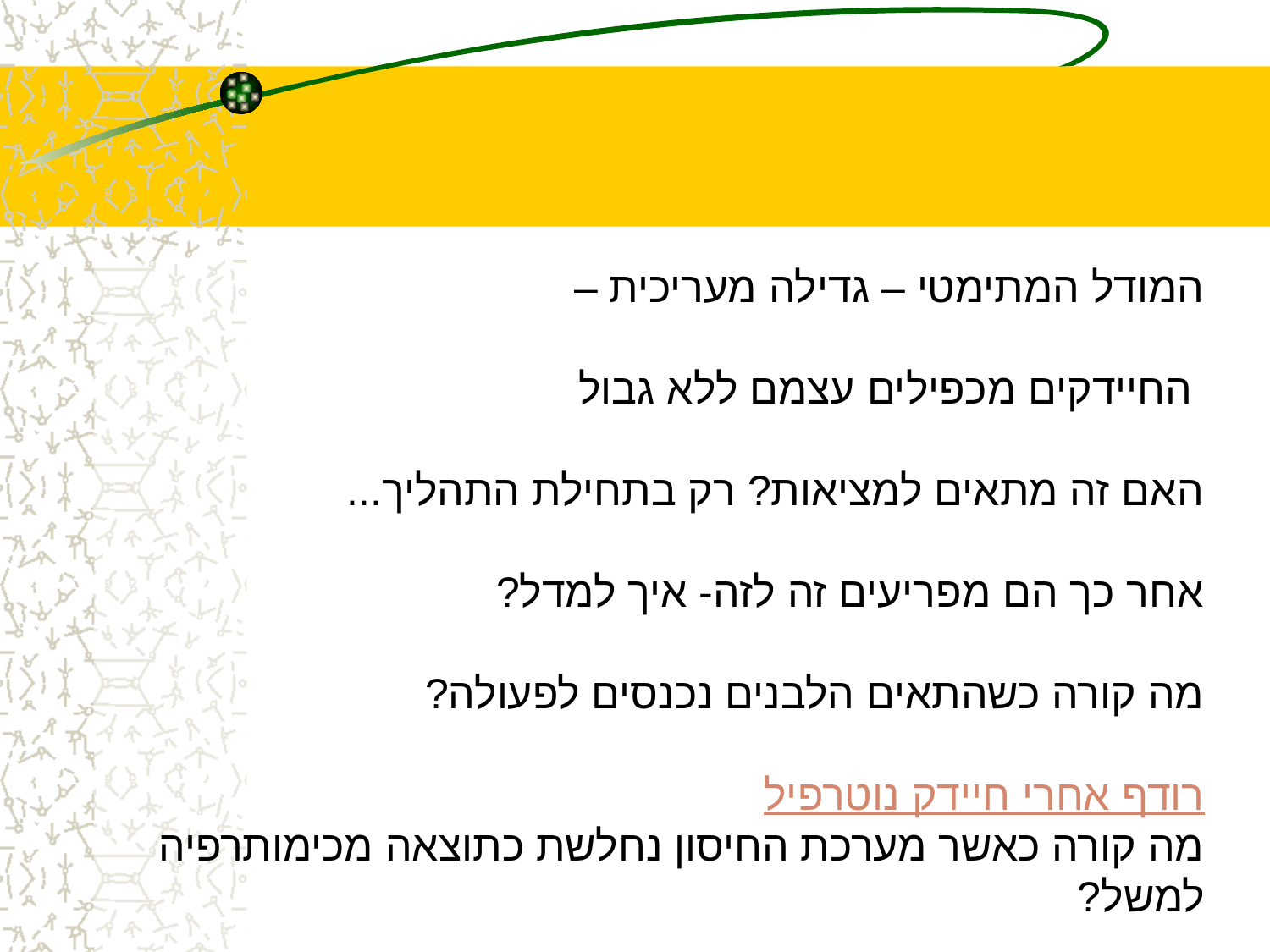

המודל המתימטי – גדילה מעריכית –

 החיידקים מכפילים עצמם ללא גבול

האם זה מתאים למציאות? רק בתחילת התהליך...

אחר כך הם מפריעים זה לזה- איך למדל?

מה קורה כשהתאים הלבנים נכנסים לפעולה?

נוטרפיל רודף אחרי חיידק
מה קורה כאשר מערכת החיסון נחלשת כתוצאה מכימותרפיה למשל?